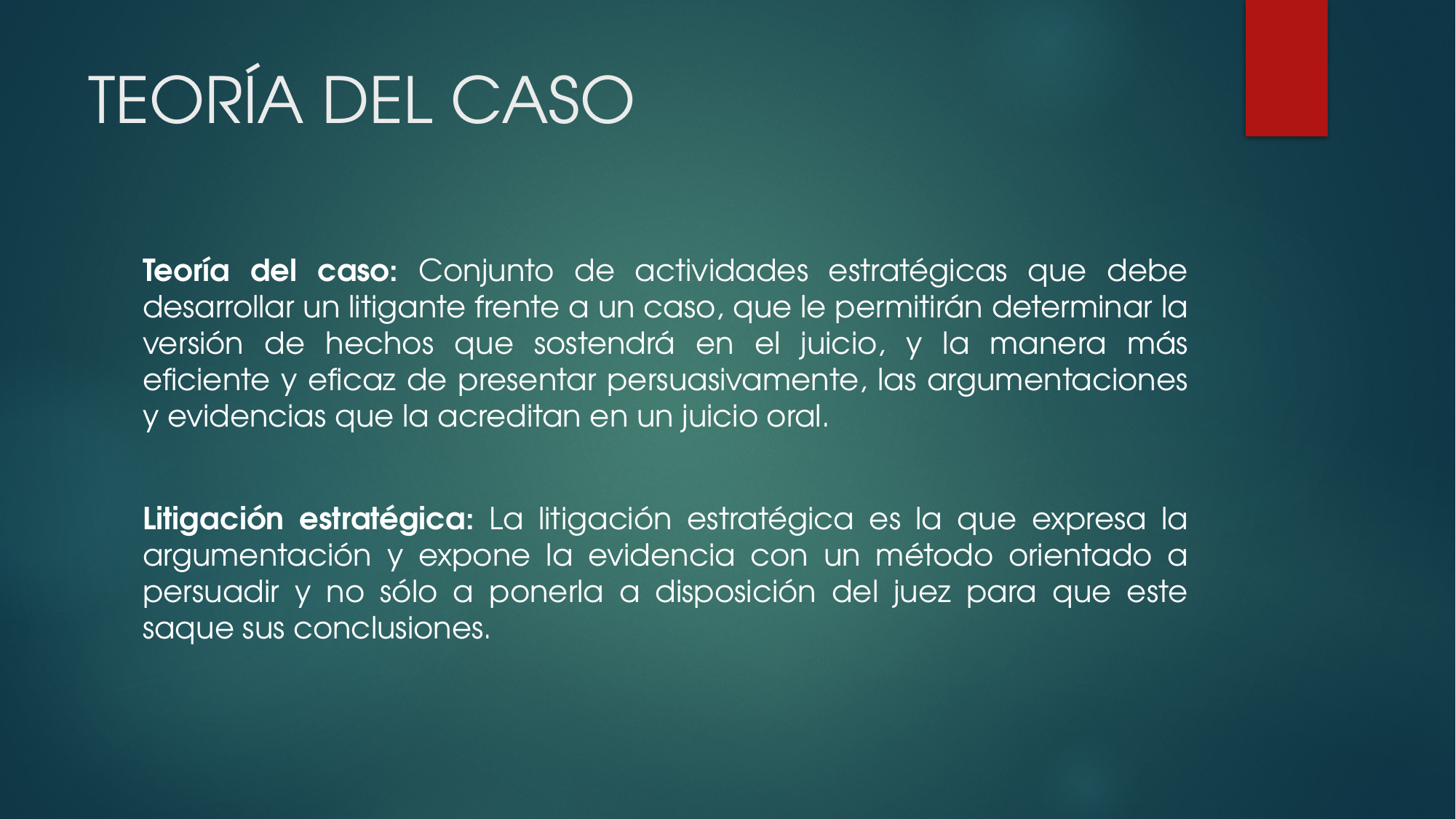

# TEORÍA DEL CASO
Teoría del caso: Conjunto de actividades estratégicas que debe desarrollar un litigante frente a un caso, que le permitirán determinar la versión de hechos que sostendrá en el juicio, y la manera más eficiente y eficaz de presentar persuasivamente, las argumentaciones y evidencias que la acreditan en un juicio oral.

Litigación estratégica: La litigación estratégica es la que expresa la argumentación y expone la evidencia con un método orientado a persuadir y no sólo a ponerla a disposición del juez para que este saque sus conclusiones.